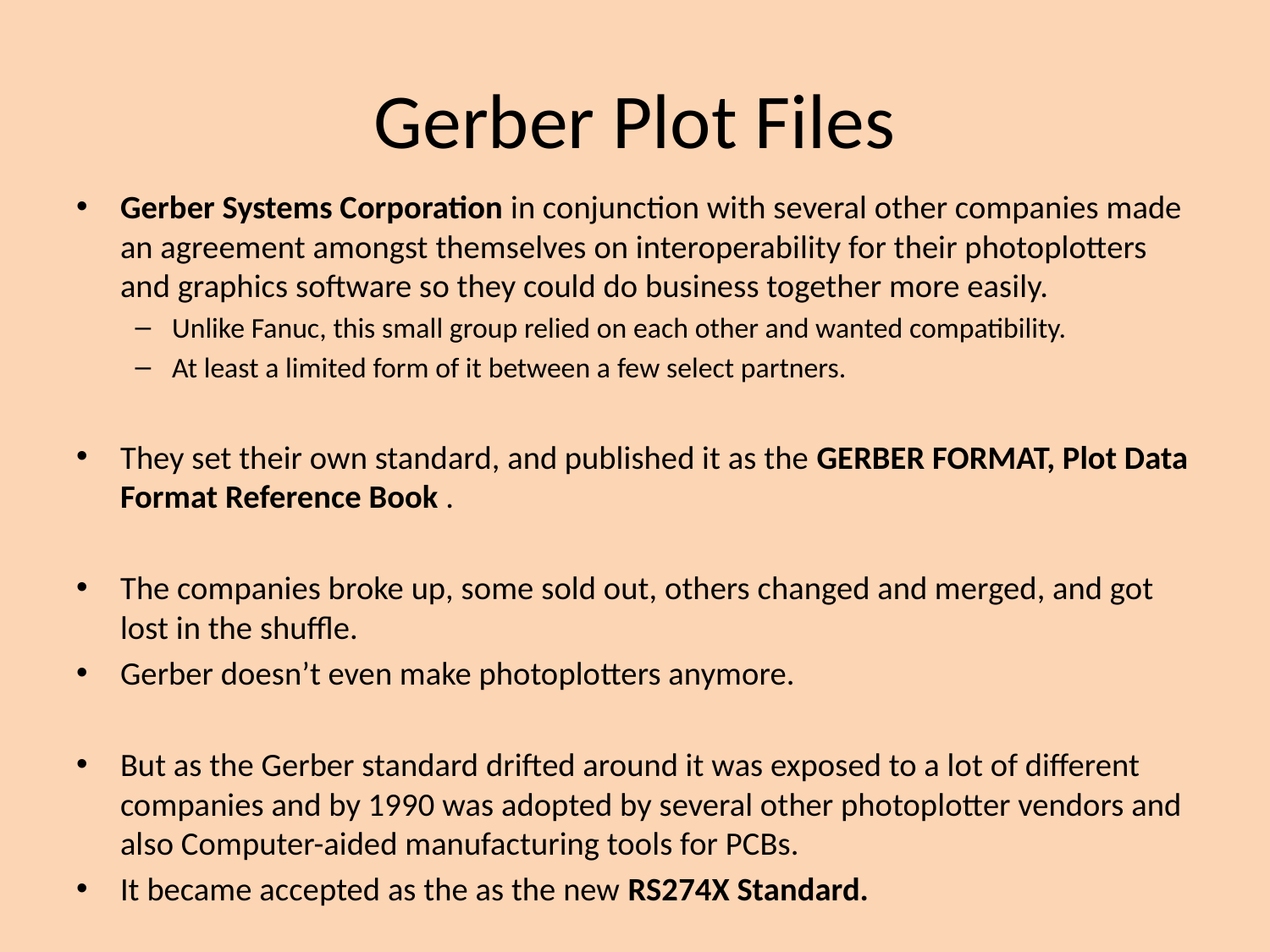

# Gerber Plot Files
Gerber Systems Corporation in conjunction with several other companies made an agreement amongst themselves on interoperability for their photoplotters and graphics software so they could do business together more easily.
Unlike Fanuc, this small group relied on each other and wanted compatibility.
At least a limited form of it between a few select partners.

They set their own standard, and published it as the GERBER FORMAT, Plot Data Format Reference Book .

The companies broke up, some sold out, others changed and merged, and got lost in the shuffle.
Gerber doesn’t even make photoplotters anymore.

But as the Gerber standard drifted around it was exposed to a lot of different companies and by 1990 was adopted by several other photoplotter vendors and also Computer-aided manufacturing tools for PCBs.
It became accepted as the as the new RS274X Standard.